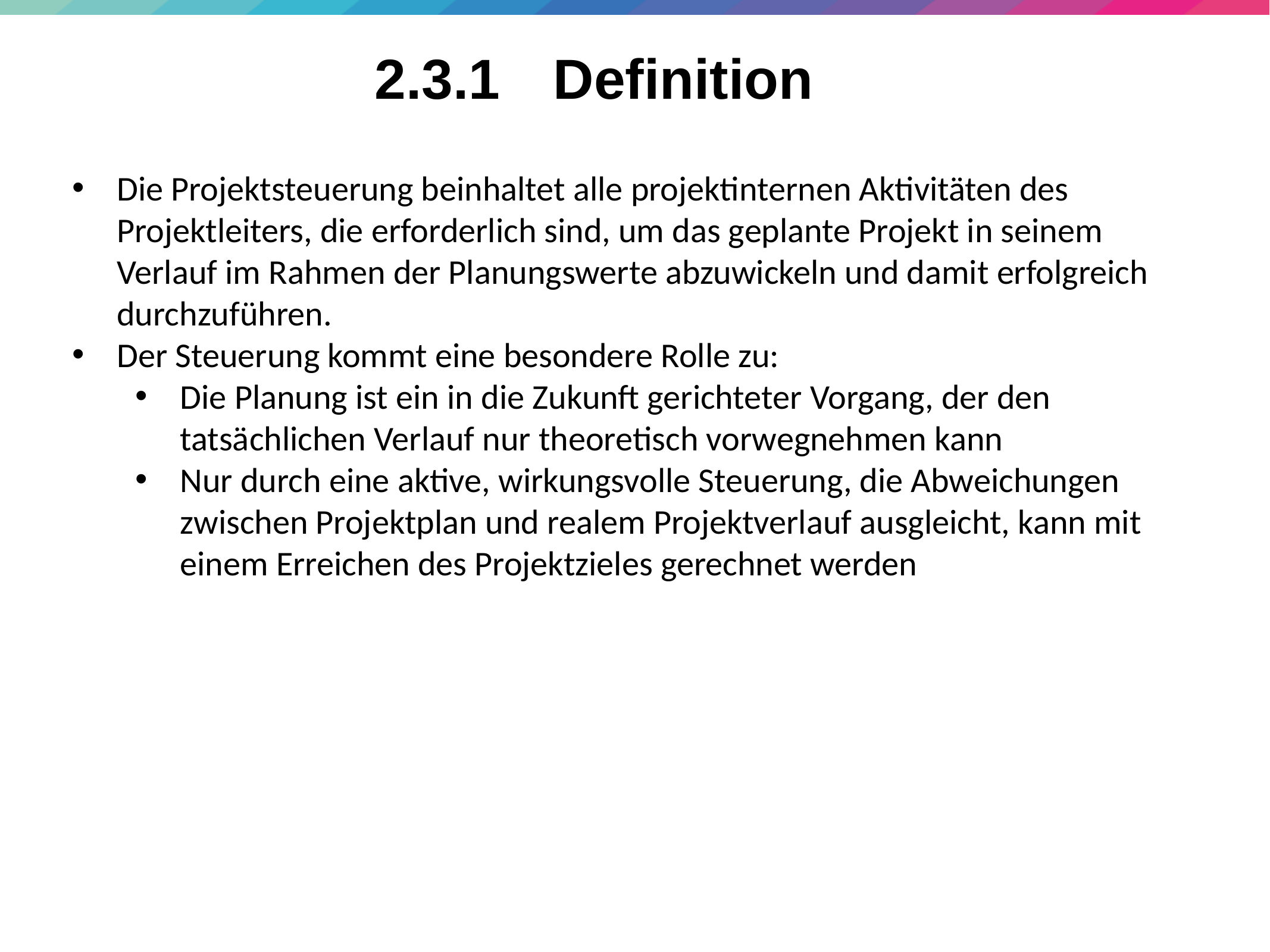

60

# 2.3.1 	Definition
Die Projektsteuerung beinhaltet alle projektinternen Aktivitäten des Projektleiters, die erforderlich sind, um das geplante Projekt in seinem Verlauf im Rahmen der Planungswerte abzuwickeln und damit erfolgreich durchzuführen.
Der Steuerung kommt eine besondere Rolle zu:
Die Planung ist ein in die Zukunft gerichteter Vorgang, der den tatsächlichen Verlauf nur theoretisch vorwegnehmen kann
Nur durch eine aktive, wirkungsvolle Steuerung, die Abweichungen zwischen Projektplan und realem Projektverlauf ausgleicht, kann mit einem Erreichen des Projektzieles gerechnet werden